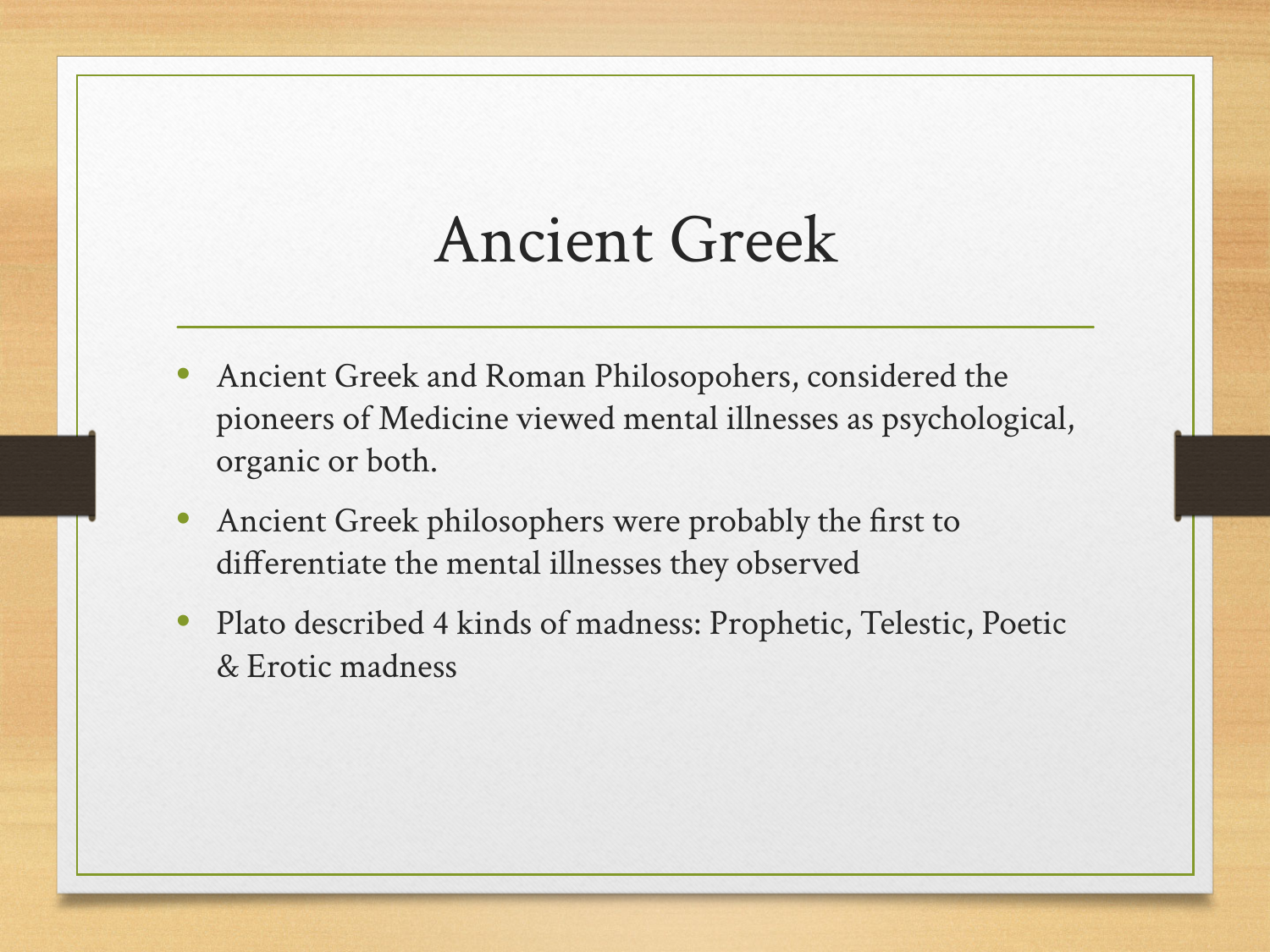

# Ancient Greek
Ancient Greek and Roman Philosopohers, considered the pioneers of Medicine viewed mental illnesses as psychological, organic or both.
Ancient Greek philosophers were probably the first to differentiate the mental illnesses they observed
Plato described 4 kinds of madness: Prophetic, Telestic, Poetic & Erotic madness